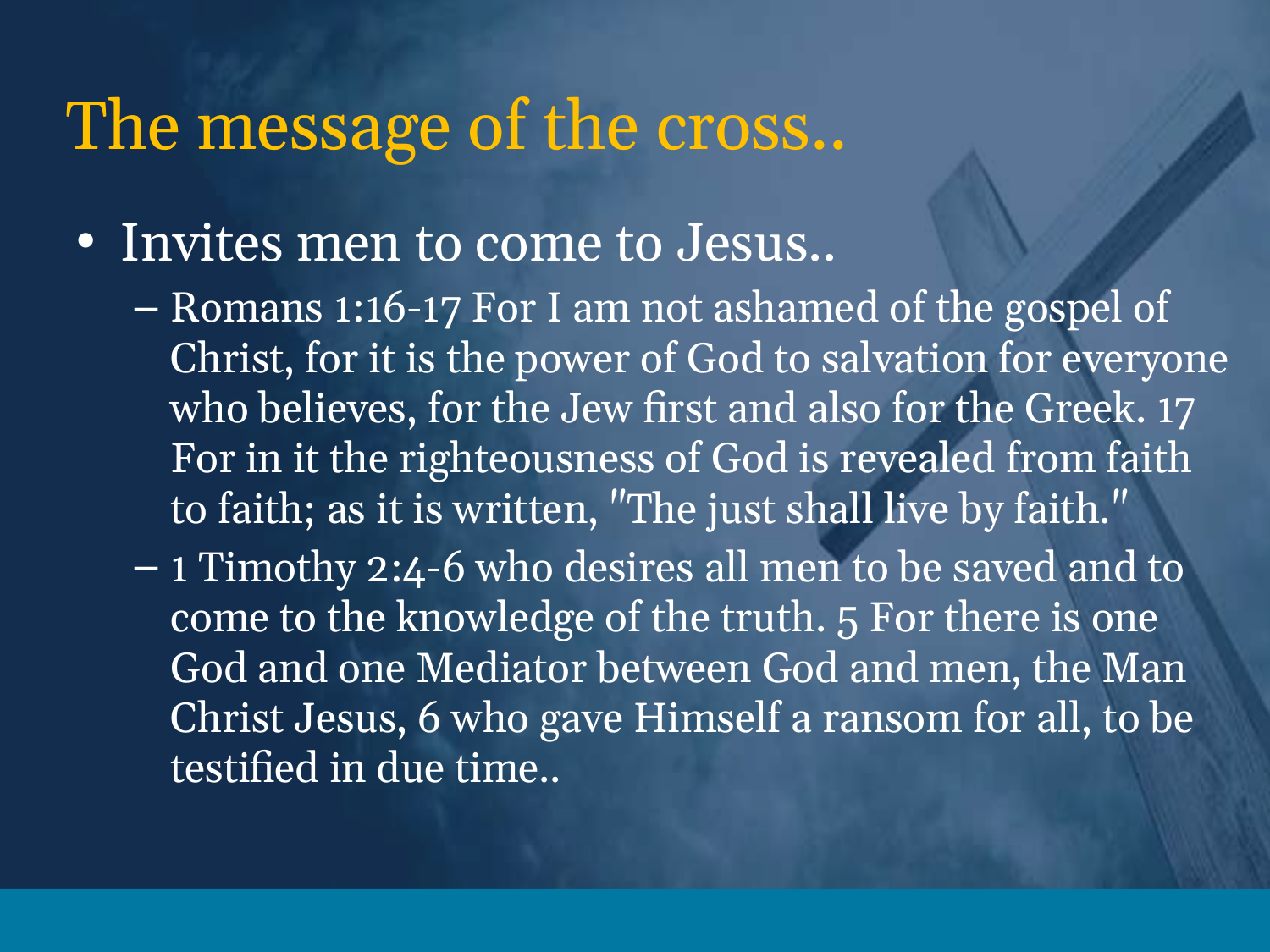

# The message of the cross..
Invites men to come to Jesus..
Romans 1:16-17 For I am not ashamed of the gospel of Christ, for it is the power of God to salvation for everyone who believes, for the Jew first and also for the Greek. 17 For in it the righteousness of God is revealed from faith to faith; as it is written, "The just shall live by faith."
1 Timothy 2:4-6 who desires all men to be saved and to come to the knowledge of the truth. 5 For there is one God and one Mediator between God and men, the Man Christ Jesus, 6 who gave Himself a ransom for all, to be testified in due time..